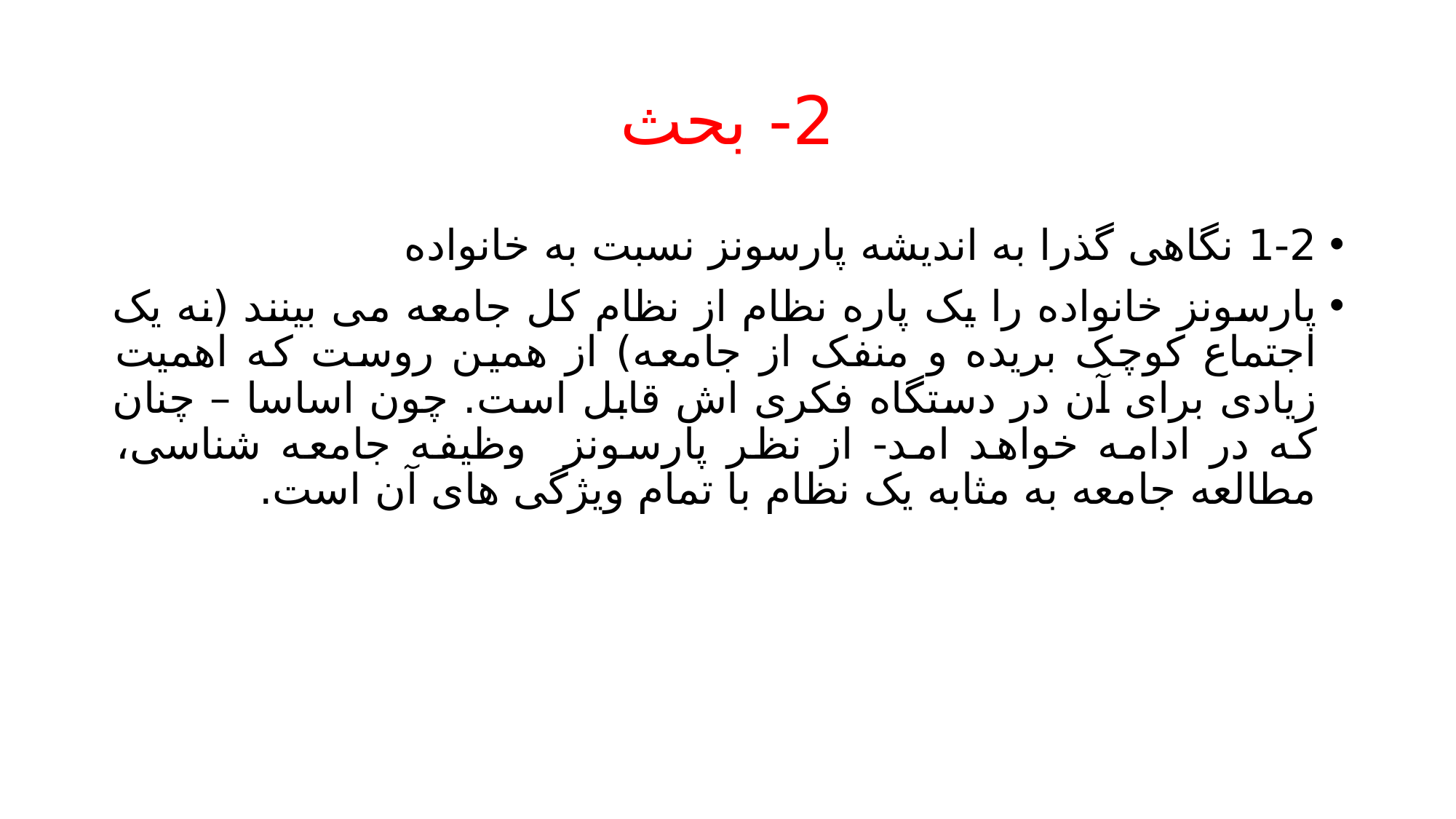

# 2- بحث
1-2 نگاهی گذرا به اندیشه پارسونز نسبت به خانواده
پارسونز خانواده را یک پاره نظام از نظام کل جامعه می بینند (نه یک اجتماع کوچک بریده و منفک از جامعه) از همین روست که اهمیت زیادی برای آن در دستگاه فکری اش قابل است. چون اساسا – چنان که در ادامه خواهد امد- از نظر پارسونز  وظیفه جامعه شناسی، مطالعه جامعه به مثابه یک نظام با تمام ویژگی های آن است.